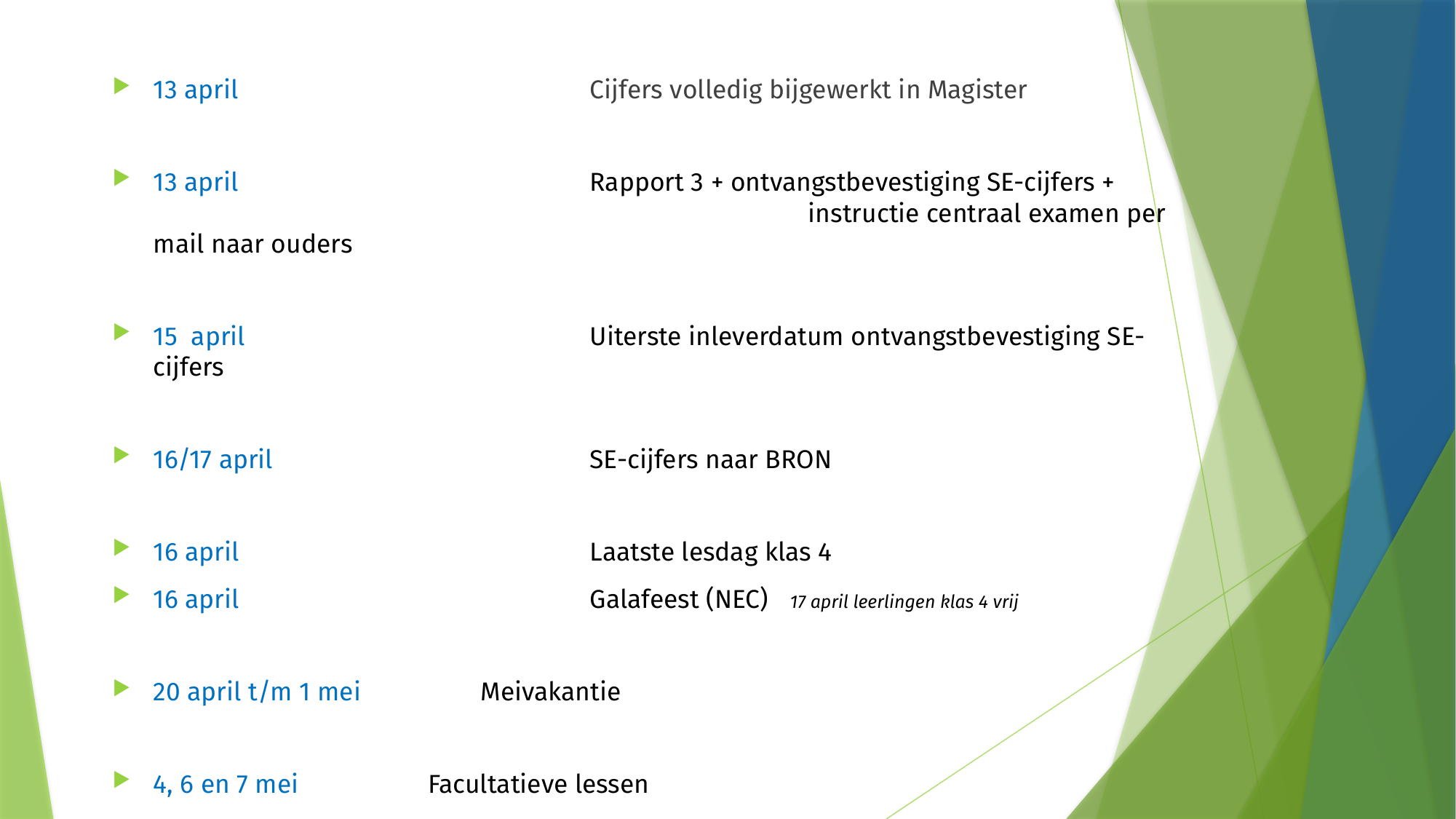

13 april		 		Cijfers volledig bijgewerkt in Magister

13 april				Rapport 3 + ontvangstbevestiging SE-cijfers +
						instructie centraal examen per mail naar ouders

15  april				Uiterste inleverdatum ontvangstbevestiging SE-cijfers

16/17 april			SE-cijfers naar BRON

16 april				Laatste lesdag klas 4
16 april 				Galafeest (NEC)    17 april leerlingen klas 4 vrij

20 april t/m 1 mei   	Meivakantie

4, 6 en 7 mei     Facultatieve lessen